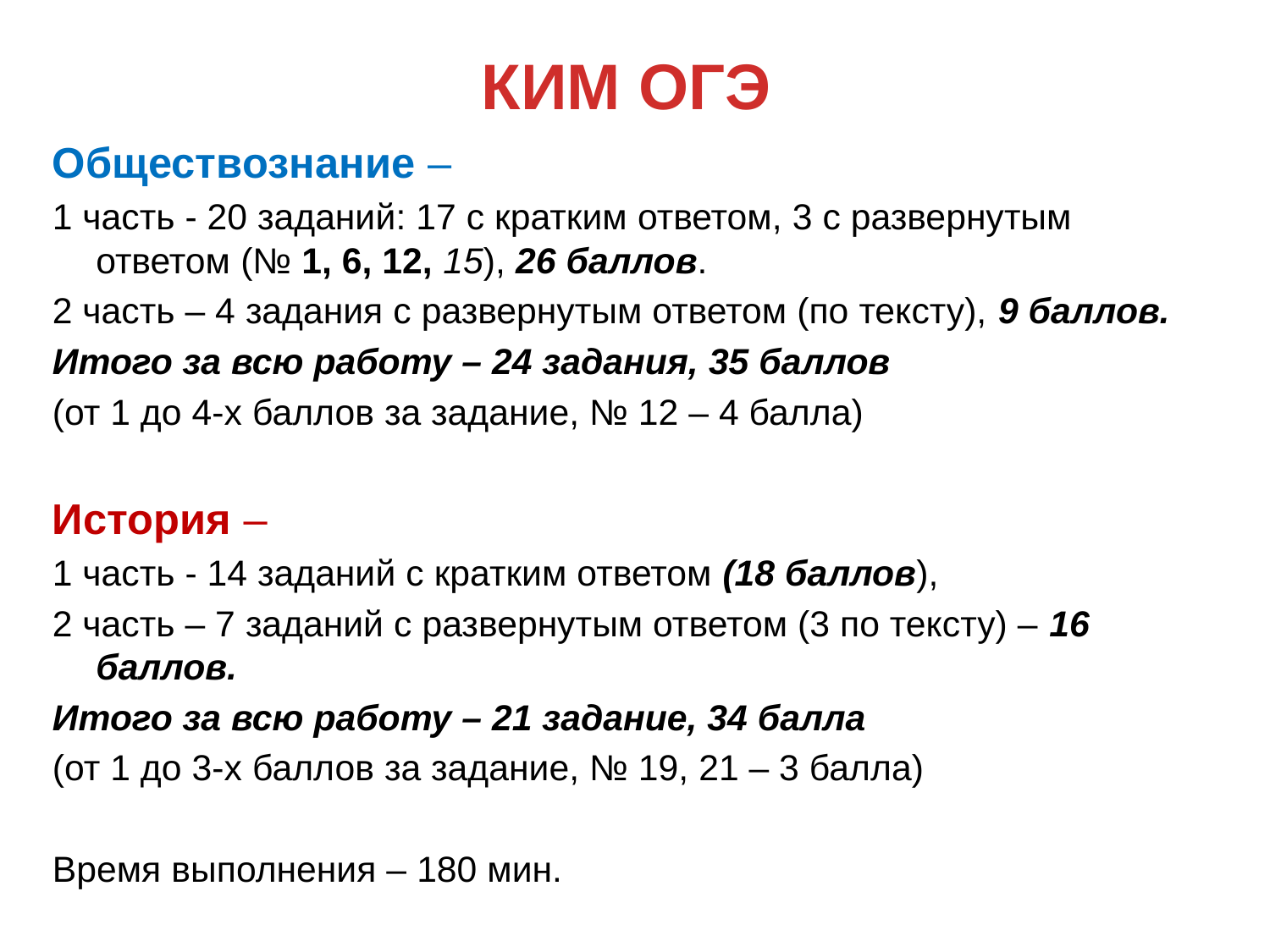

# КИМ ОГЭ
Обществознание –
1 часть - 20 заданий: 17 с кратким ответом, 3 с развернутым ответом (№ 1, 6, 12, 15), 26 баллов.
2 часть – 4 задания с развернутым ответом (по тексту), 9 баллов.
Итого за всю работу – 24 задания, 35 баллов
(от 1 до 4-х баллов за задание, № 12 – 4 балла)

История –
1 часть - 14 заданий с кратким ответом (18 баллов),
2 часть – 7 заданий с развернутым ответом (3 по тексту) – 16 баллов.
Итого за всю работу – 21 задание, 34 балла
(от 1 до 3-х баллов за задание, № 19, 21 – 3 балла)

Время выполнения – 180 мин.